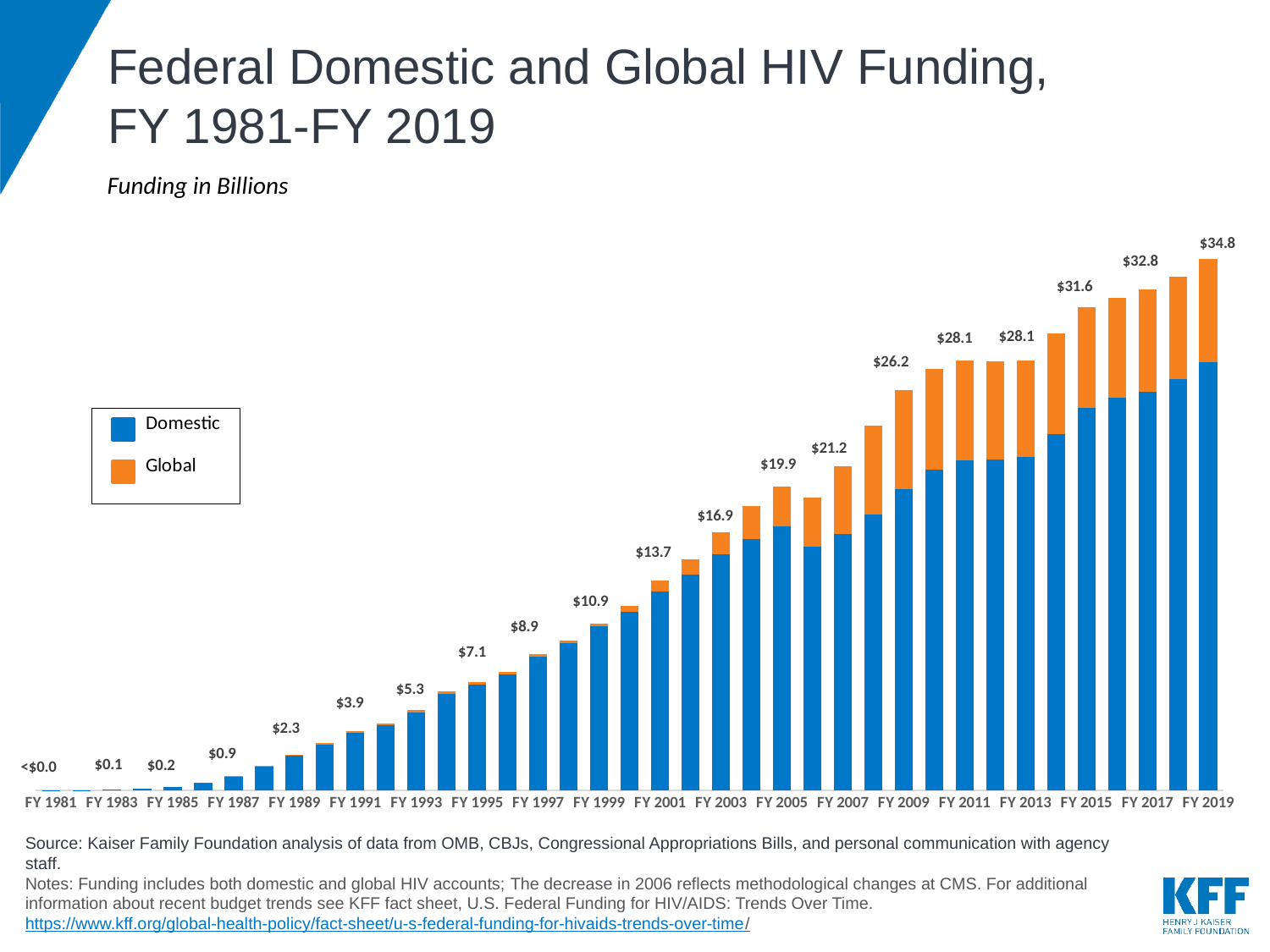

# Federal Domestic and Global HIV Funding, FY 1981-FY 2019
Funding in Billions

### Chart

| Category |  |  |  |
|---|---|---|---|
| FY 1981 | 0.0002 | 0.0 | 0.0002 |
|  | 0.010905 | 0.0 | 0.010905 |
| FY 1983 | 0.050886 | 0.0 | 0.050886 |
|  | 0.112642 | 0.0 | 0.112642 |
| FY 1985 | 0.208618 | 0.0 | 0.208618 |
|  | 0.497793 | 0.0011 | 0.498893 |
| FY 1987 | 0.909455 | 0.011789 | 0.9212440000000001 |
|  | 1.565018 | 0.045432 | 1.61045 |
| FY 1989 | 2.262012 | 0.062594 | 2.3246059999999997 |
|  | 3.005756 | 0.099865 | 3.1056209999999997 |
| FY 1991 | 3.76617 | 0.111508 | 3.877678 |
|  | 4.263414 | 0.127853 | 4.391267 |
| FY 1993 | 5.118591 | 0.152553 | 5.2711440000000005 |
|  | 6.311682 | 0.161395 | 6.473077 |
| FY 1995 | 6.934798 | 0.168279 | 7.103077 |
|  | 7.608723 | 0.159649 | 7.768372 |
| FY 1997 | 8.73562 | 0.167773 | 8.903393000000001 |
|  | 9.650509 | 0.177254 | 9.827763 |
| FY 1999 | 10.734089 | 0.212137 | 10.946226000000001 |
|  | 11.714926 | 0.358517 | 12.073443000000001 |
| FY 2001 | 13.019787 | 0.702614 | 13.722401000000001 |
|  | 14.126502 | 1.00988 | 15.136382000000001 |
| FY 2003 | 15.441205 | 1.448262 | 16.889467 |
|  | 16.446484 | 2.189976 | 18.636460000000003 |
| FY 2005 | 17.288961 | 2.610644 | 19.899605 |
|  | 15.958761572 | 3.198217 | 19.156978572 |
| FY 2007 | 16.791603 | 4.42316 | 21.214762999999998 |
|  | 18.039551 | 5.868109 | 23.90766 |
| FY 2009 | 19.7067522 | 6.48755 | 26.1943022 |
|  | 20.9905349 | 6.623568 | 27.6141029 |
| FY 2011 | 21.637686 | 6.485384 | 28.12307 |
|  | 21.68932893541 | 6.424504 | 28.11383293541 |
| FY 2013 | 21.8512612244667 | 6.29462 | 28.1458812244667 |
|  | 23.306805 | 6.589997 | 29.896802 |
| FY 2015 | 25.047754 | 6.570255 | 31.618009 |
|  | 25.688205 | 6.557106 | 32.245311 |
| FY 2017 | 26.113538 | 6.670005 | 32.783542999999995 |
|  | 26.9454 | 6.701295 | 33.646695 |
| FY 2019 | 28.021393 | 6.776694 | 34.798087 |
Source: Kaiser Family Foundation analysis of data from OMB, CBJs, Congressional Appropriations Bills, and personal communication with agency staff.
Notes: Funding includes both domestic and global HIV accounts; The decrease in 2006 reflects methodological changes at CMS. For additional information about recent budget trends see KFF fact sheet, U.S. Federal Funding for HIV/AIDS: Trends Over Time. https://www.kff.org/global-health-policy/fact-sheet/u-s-federal-funding-for-hivaids-trends-over-time/